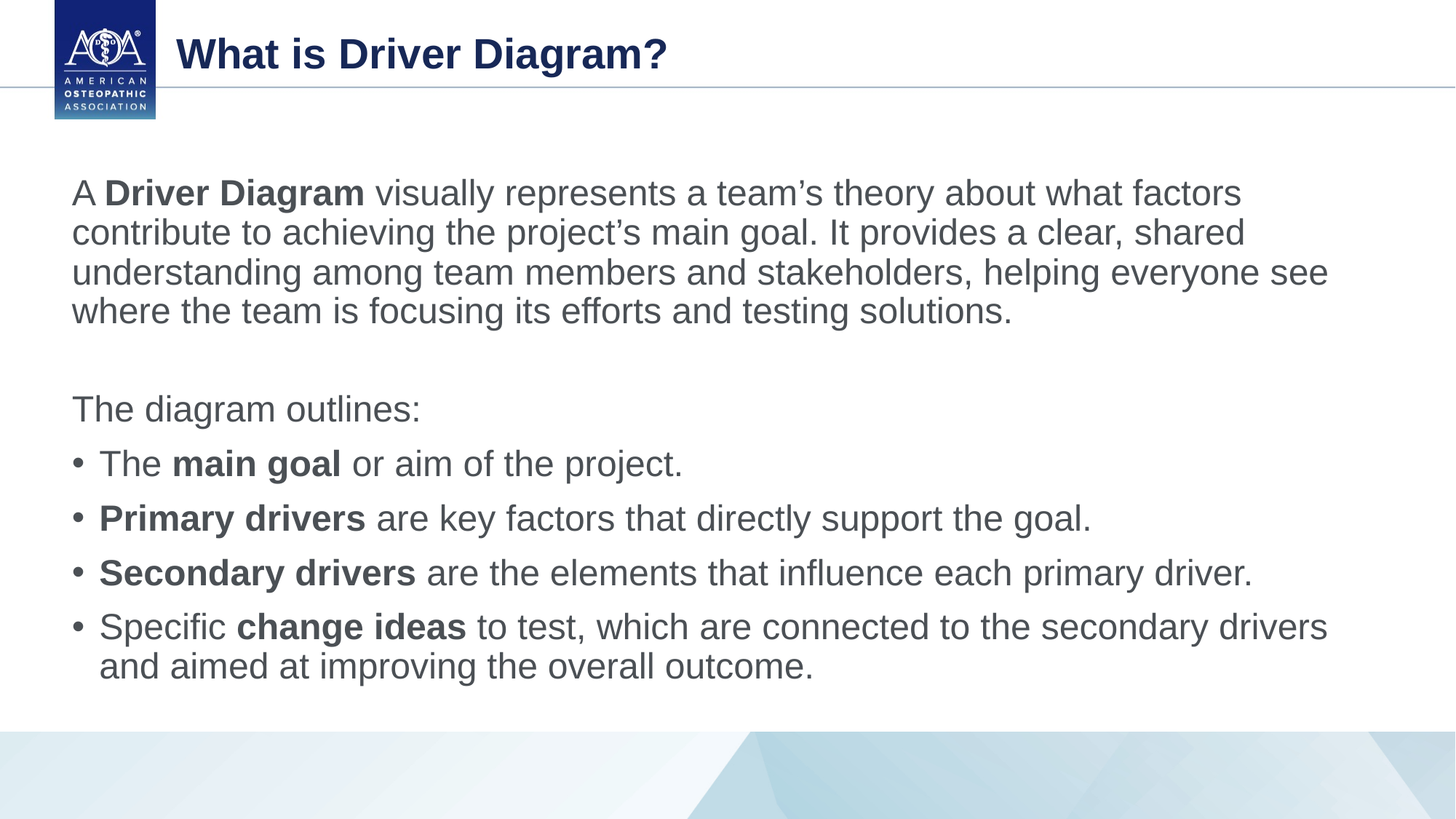

# What is Driver Diagram?
A Driver Diagram visually represents a team’s theory about what factors contribute to achieving the project’s main goal. It provides a clear, shared understanding among team members and stakeholders, helping everyone see where the team is focusing its efforts and testing solutions.
The diagram outlines:
The main goal or aim of the project.
Primary drivers are key factors that directly support the goal.
Secondary drivers are the elements that influence each primary driver.
Specific change ideas to test, which are connected to the secondary drivers and aimed at improving the overall outcome.